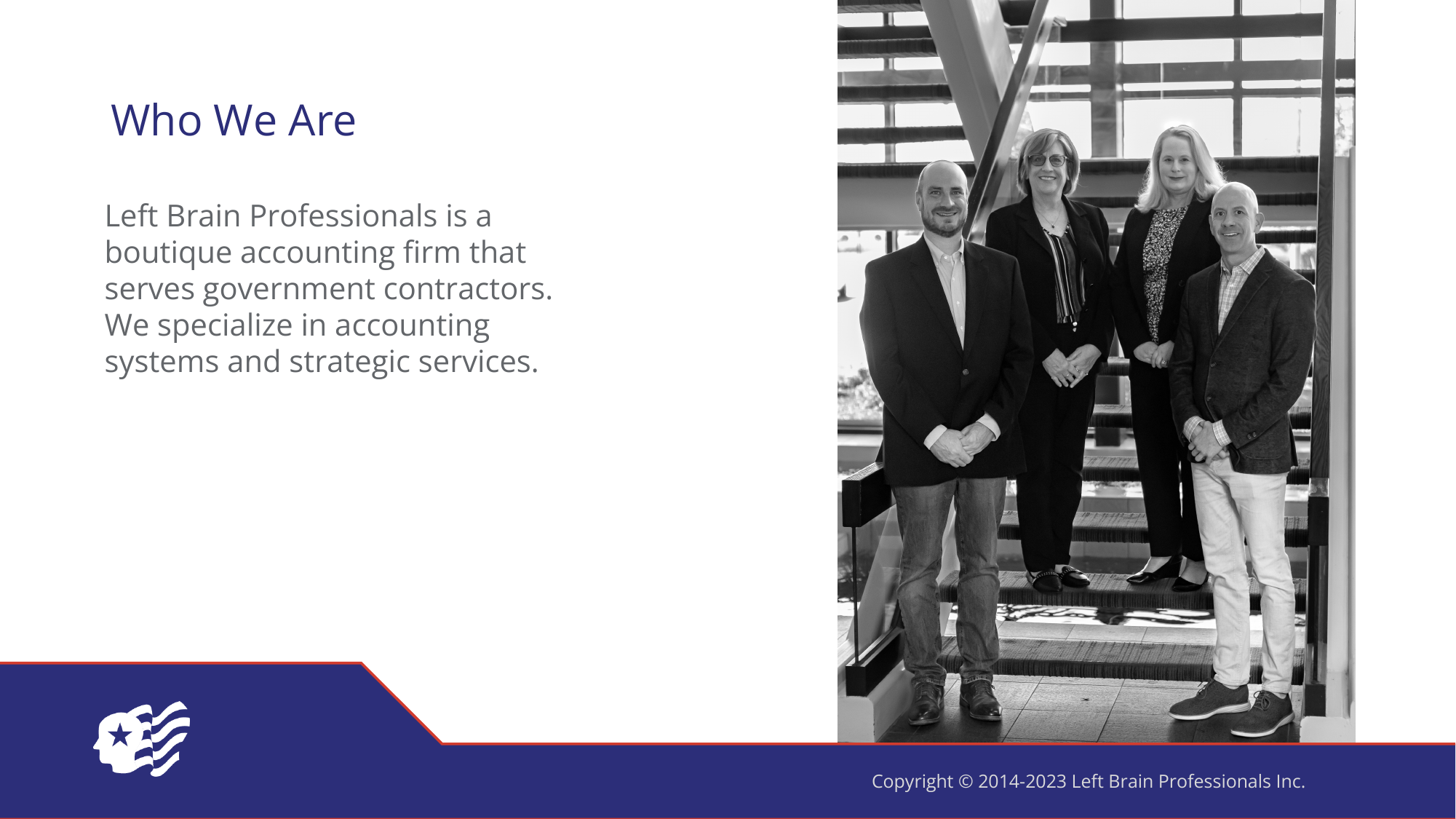

# Who We Are
Copyright © 2014-2023 Left Brain Professionals Inc.